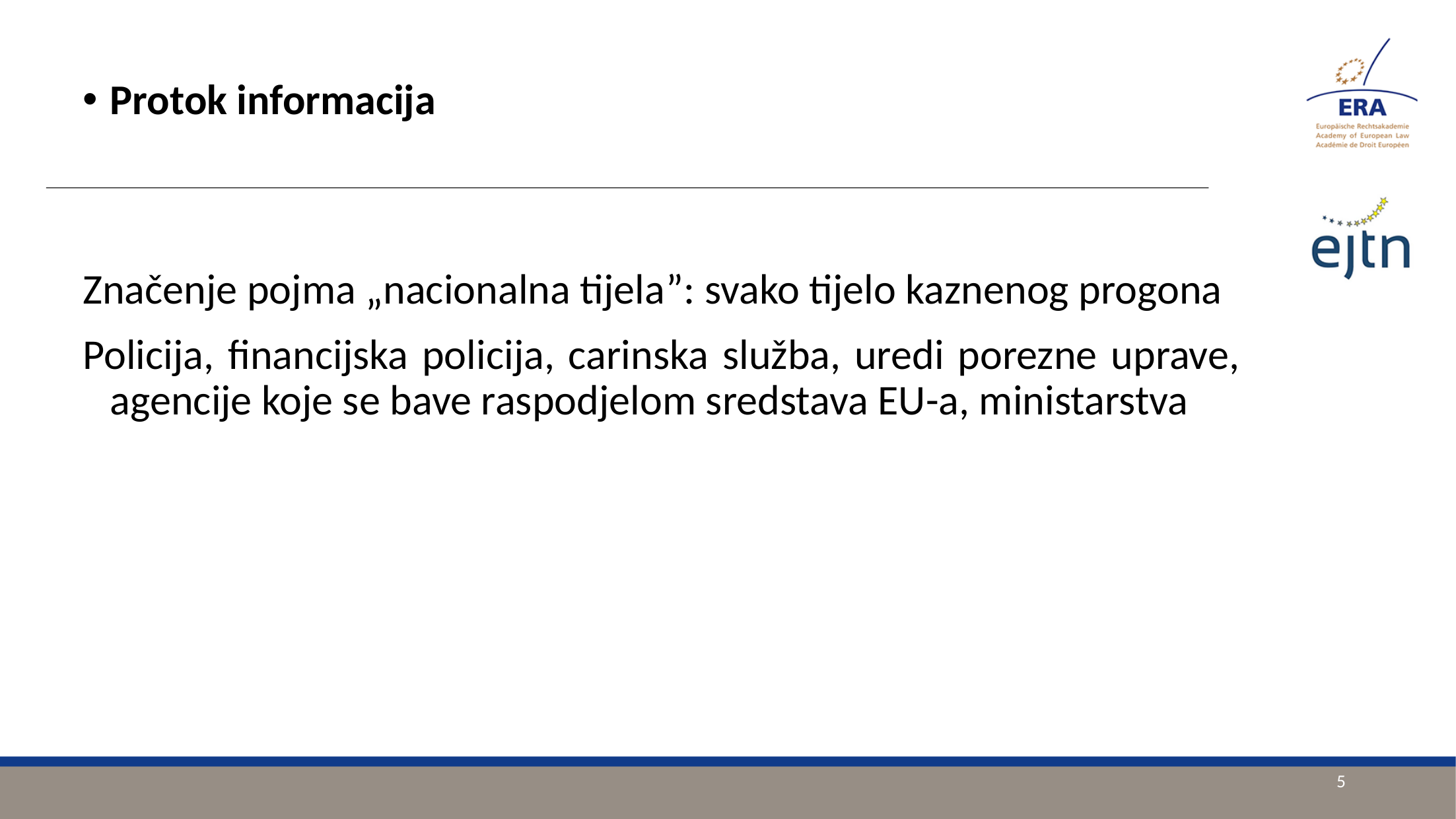

Protok informacija
Značenje pojma „nacionalna tijela”: svako tijelo kaznenog progona
Policija, financijska policija, carinska služba, uredi porezne uprave, agencije koje se bave raspodjelom sredstava EU-a, ministarstva

5